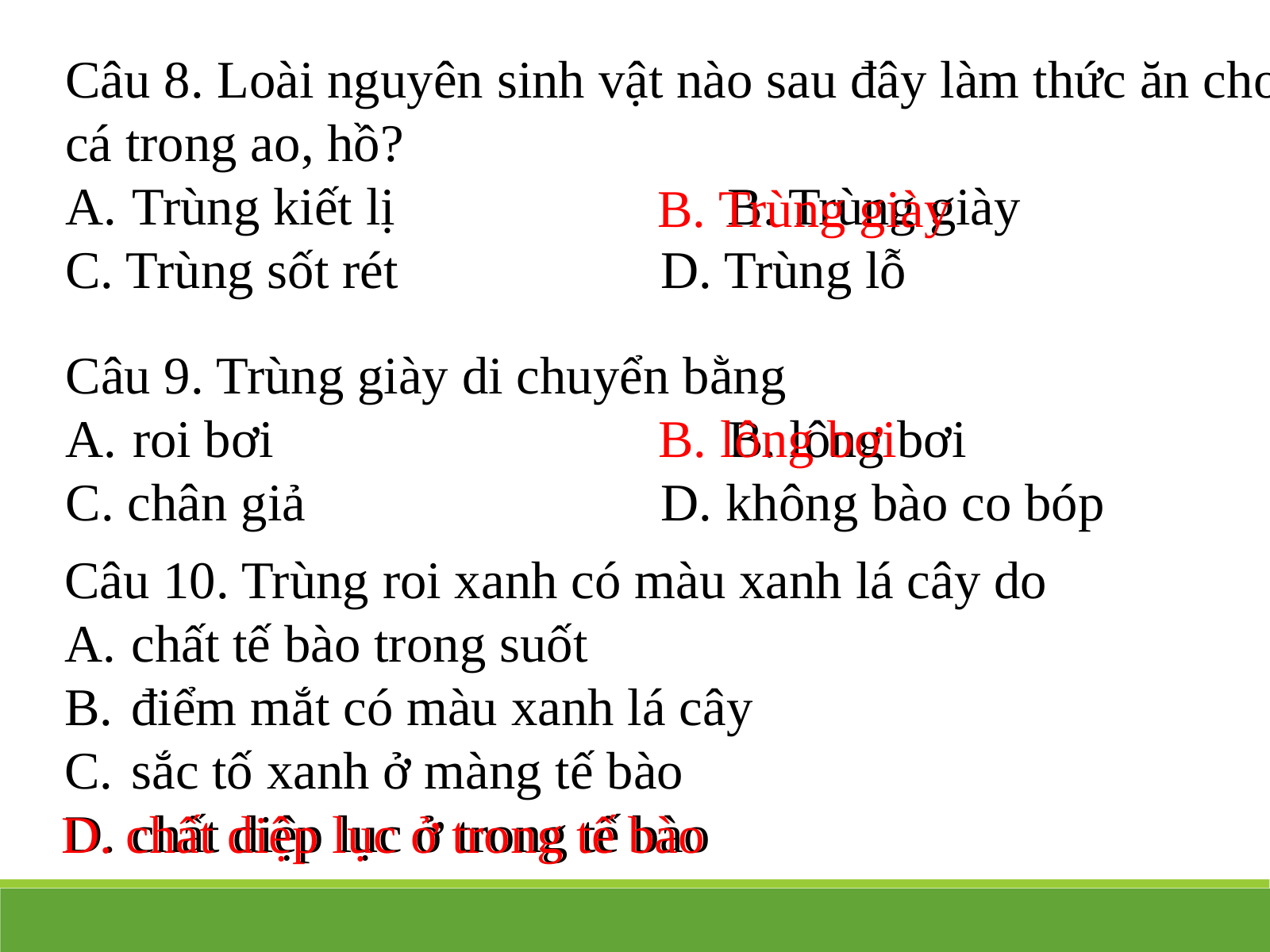

Câu 8. Loài nguyên sinh vật nào sau đây làm thức ăn cho
cá trong ao, hồ?
Trùng kiết lị			B. Trùng giày
C. Trùng sốt rét			D. Trùng lỗ
B. Trùng giày
Câu 9. Trùng giày di chuyển bằng
roi bơi				B. lông bơi
C. chân giả			D. không bào co bóp
	B. lông bơi
Câu 10. Trùng roi xanh có màu xanh lá cây do
chất tế bào trong suốt
điểm mắt có màu xanh lá cây
sắc tố xanh ở màng tế bào
chất diệp lục ở trong tế bào
D. chất diệp lục ở trong tế bào